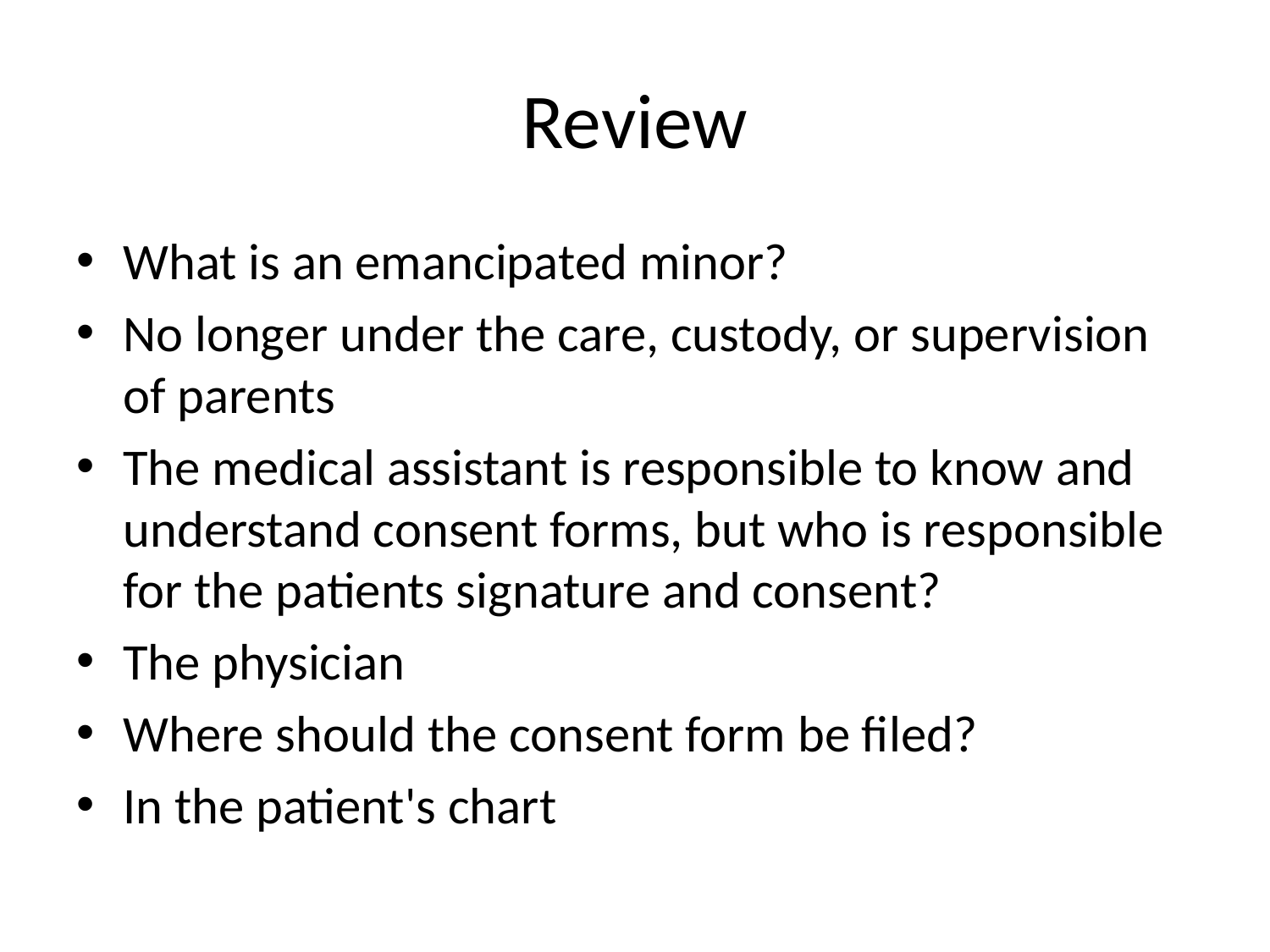

# Review
What is an emancipated minor?
No longer under the care, custody, or supervision of parents
The medical assistant is responsible to know and understand consent forms, but who is responsible for the patients signature and consent?
The physician
Where should the consent form be filed?
In the patient's chart